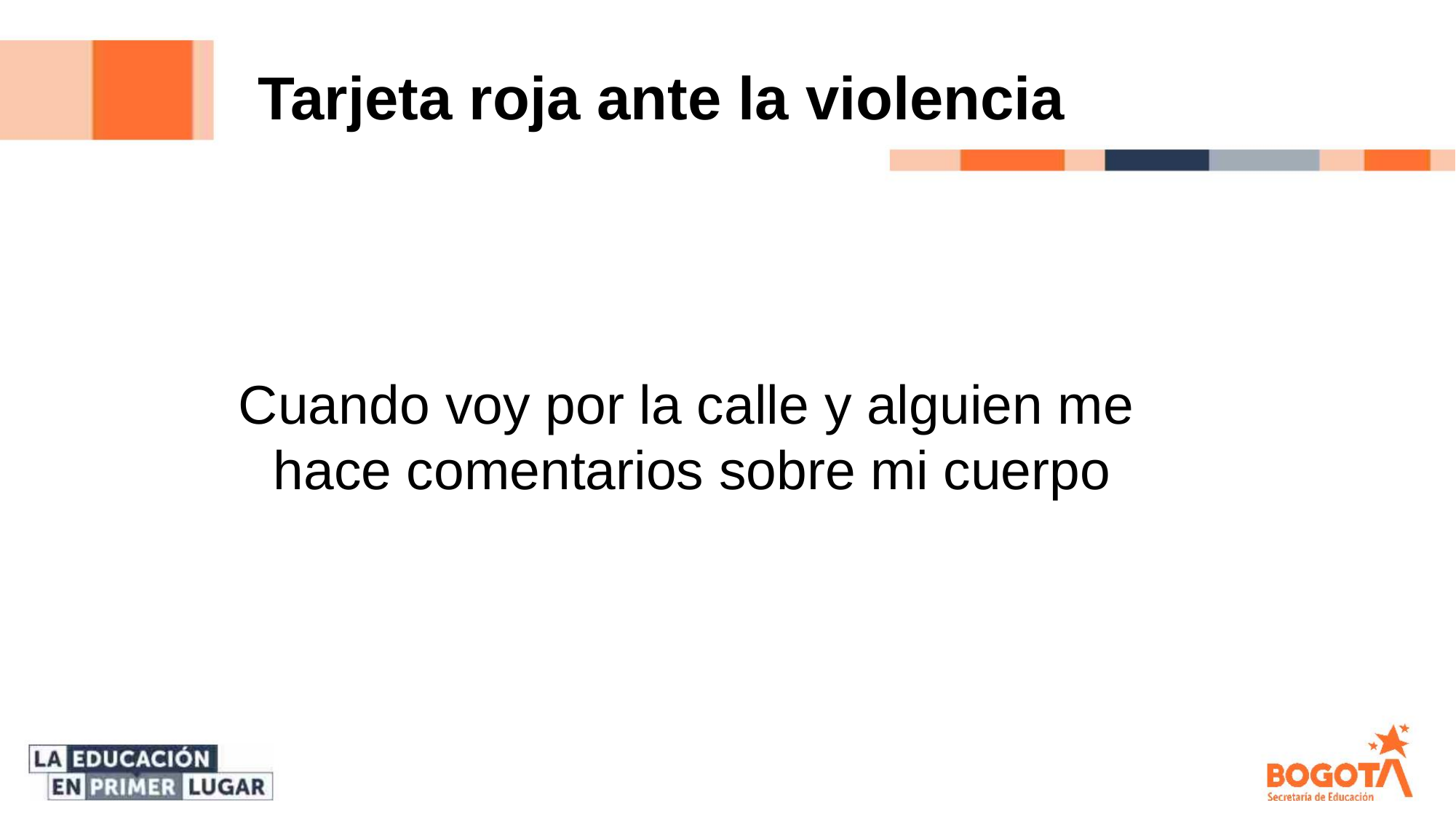

Tarjeta roja ante la violencia
Cuando voy por la calle y alguien me
hace comentarios sobre mi cuerpo